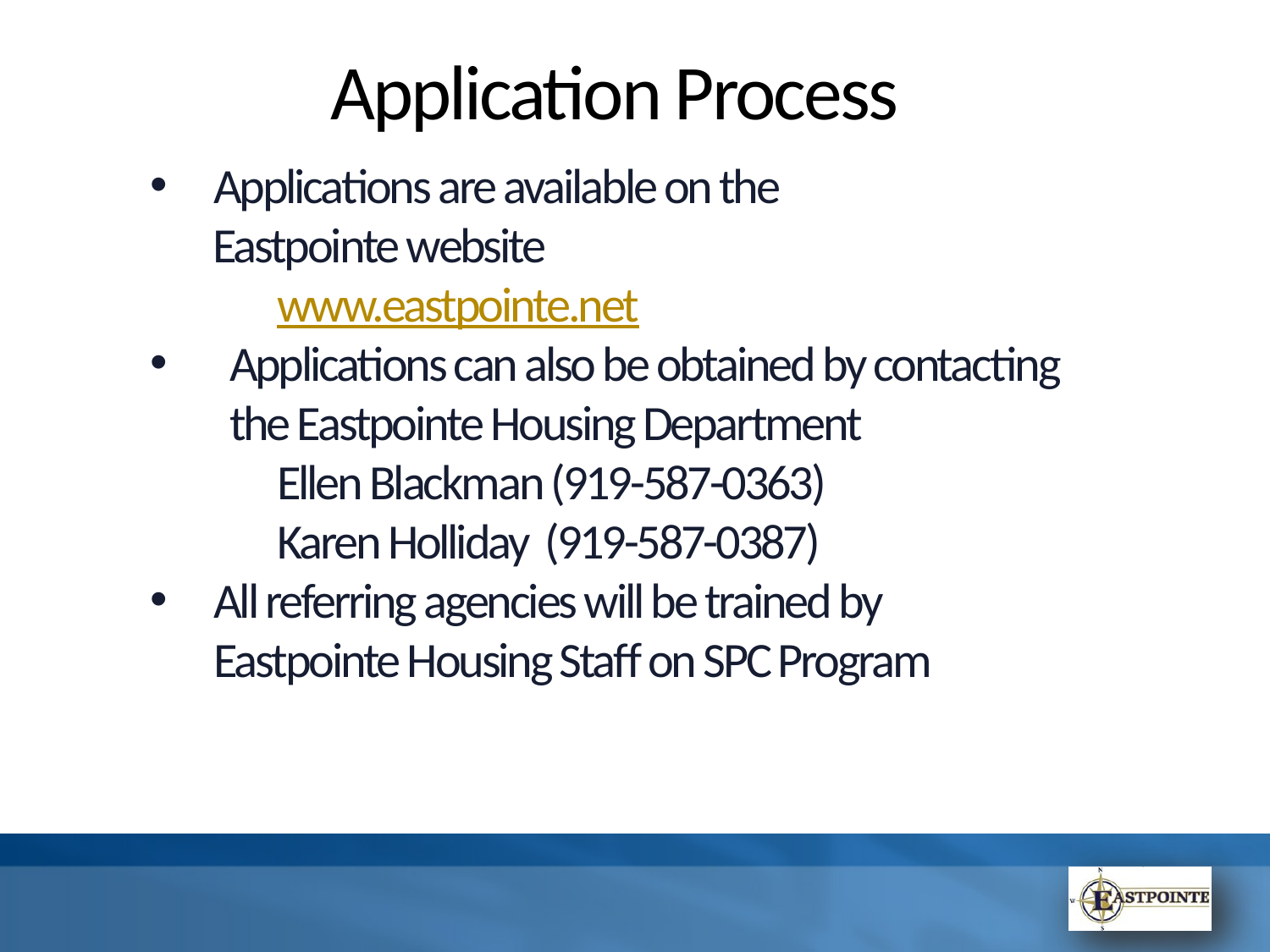

# Application Process
Applications are available on the
       Eastpointe website 						www.eastpointe.net
Applications can also be obtained by contacting the Eastpointe Housing Department
		Ellen Blackman (919-587-0363)
		Karen Holliday  (919-587-0387)
All referring agencies will be trained by Eastpointe Housing Staff on SPC Program

T